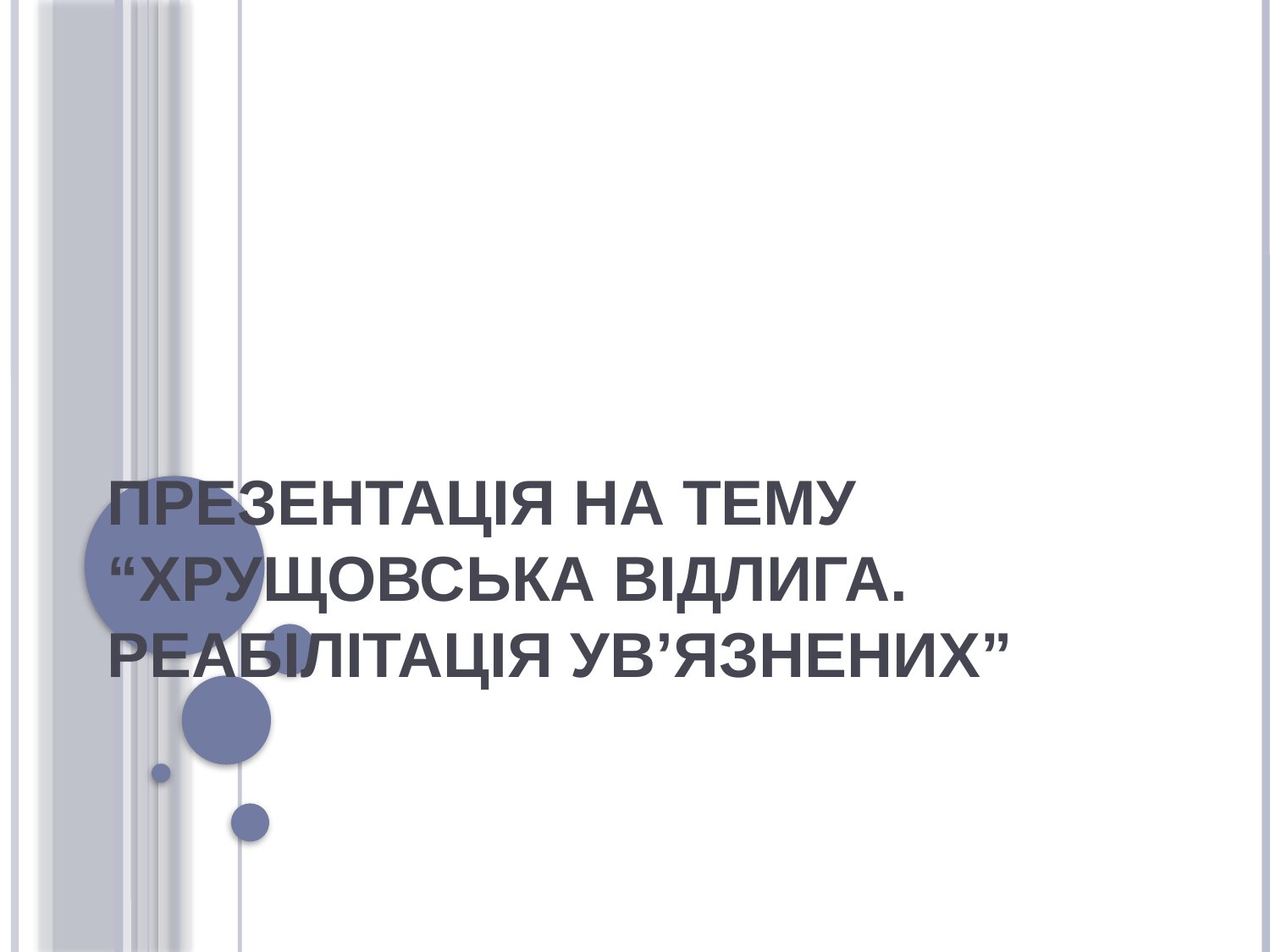

# Презентація на тему “Хрущовська відлига. Реабілітація ув’язнених”